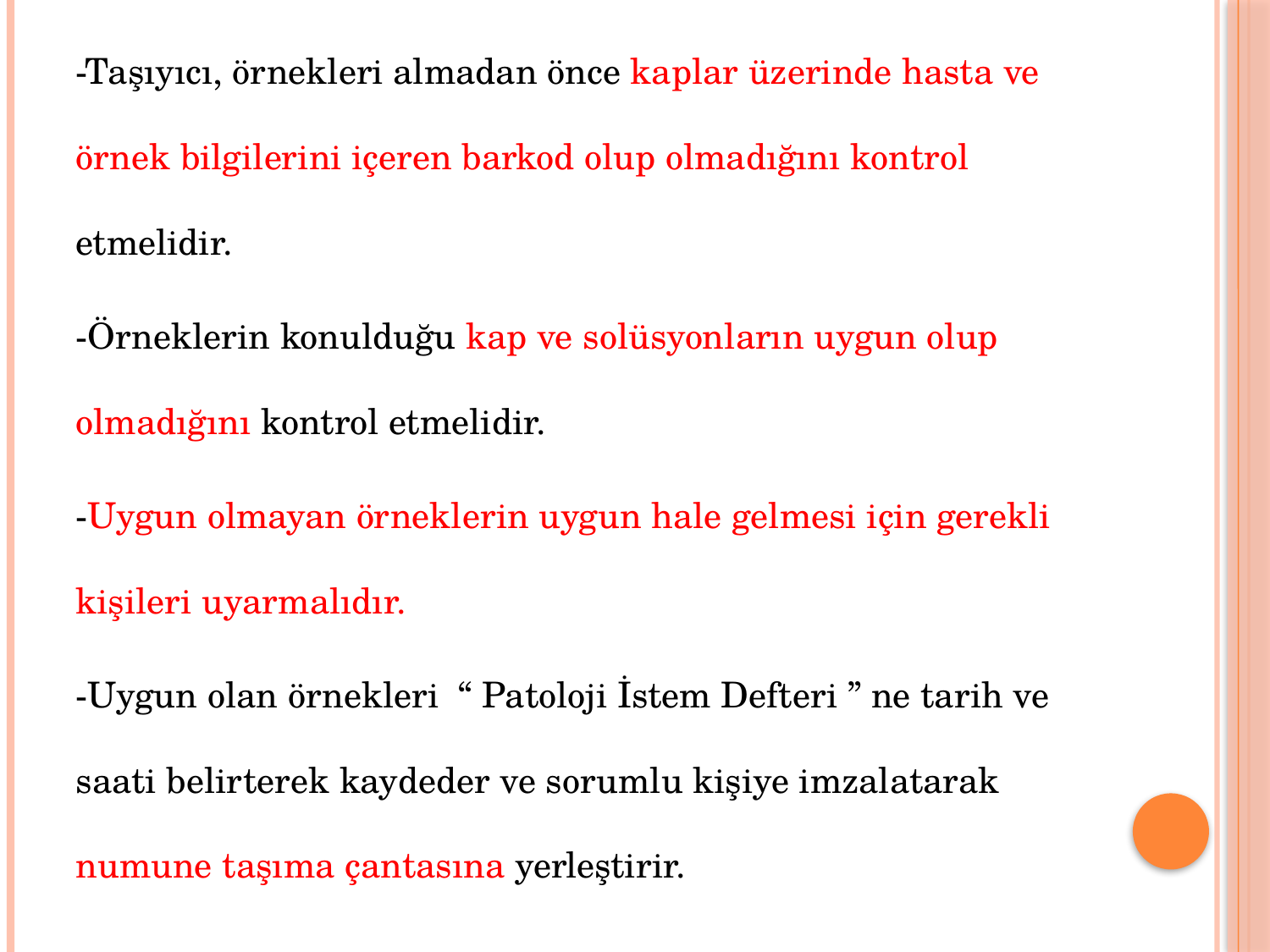

-Taşıyıcı, örnekleri almadan önce kaplar üzerinde hasta ve örnek bilgilerini içeren barkod olup olmadığını kontrol etmelidir.
-Örneklerin konulduğu kap ve solüsyonların uygun olup olmadığını kontrol etmelidir.
-Uygun olmayan örneklerin uygun hale gelmesi için gerekli kişileri uyarmalıdır.
-Uygun olan örnekleri  “ Patoloji İstem Defteri ” ne tarih ve saati belirterek kaydeder ve sorumlu kişiye imzalatarak numune taşıma çantasına yerleştirir.